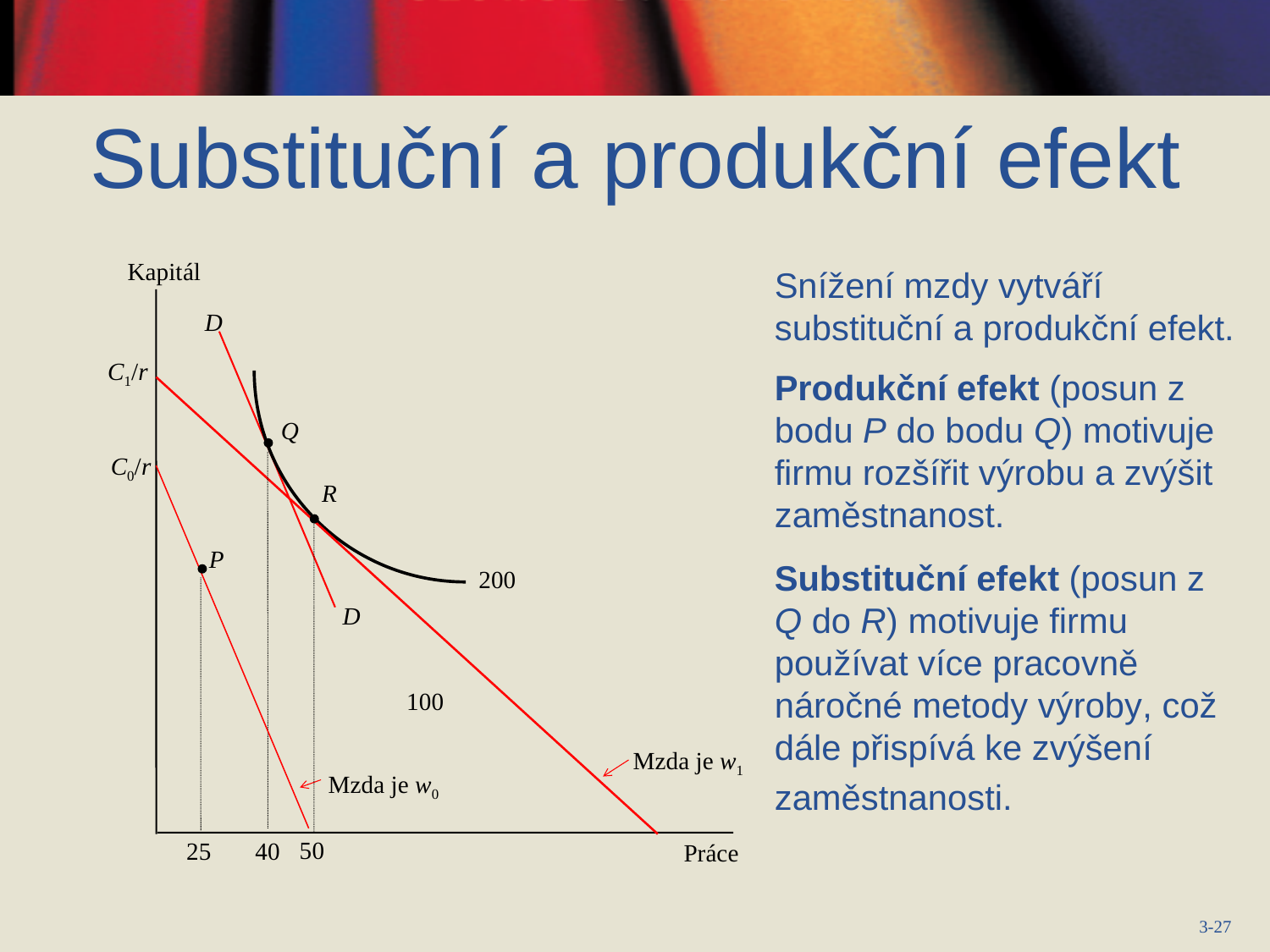

Substituční a produkční efekt
Kapitál

D

C1/r

Q

C0/r

R

P
200

D
100
Mzda je w1

Mzda je w0

50
40
25
Práce
Snížení mzdy vytváří substituční a produkční efekt.
Produkční efekt (posun z bodu P do bodu Q) motivuje firmu rozšířit výrobu a zvýšit zaměstnanost.
Substituční efekt (posun z Q do R) motivuje firmu používat více pracovně náročné metody výroby, což dále přispívá ke zvýšení zaměstnanosti.